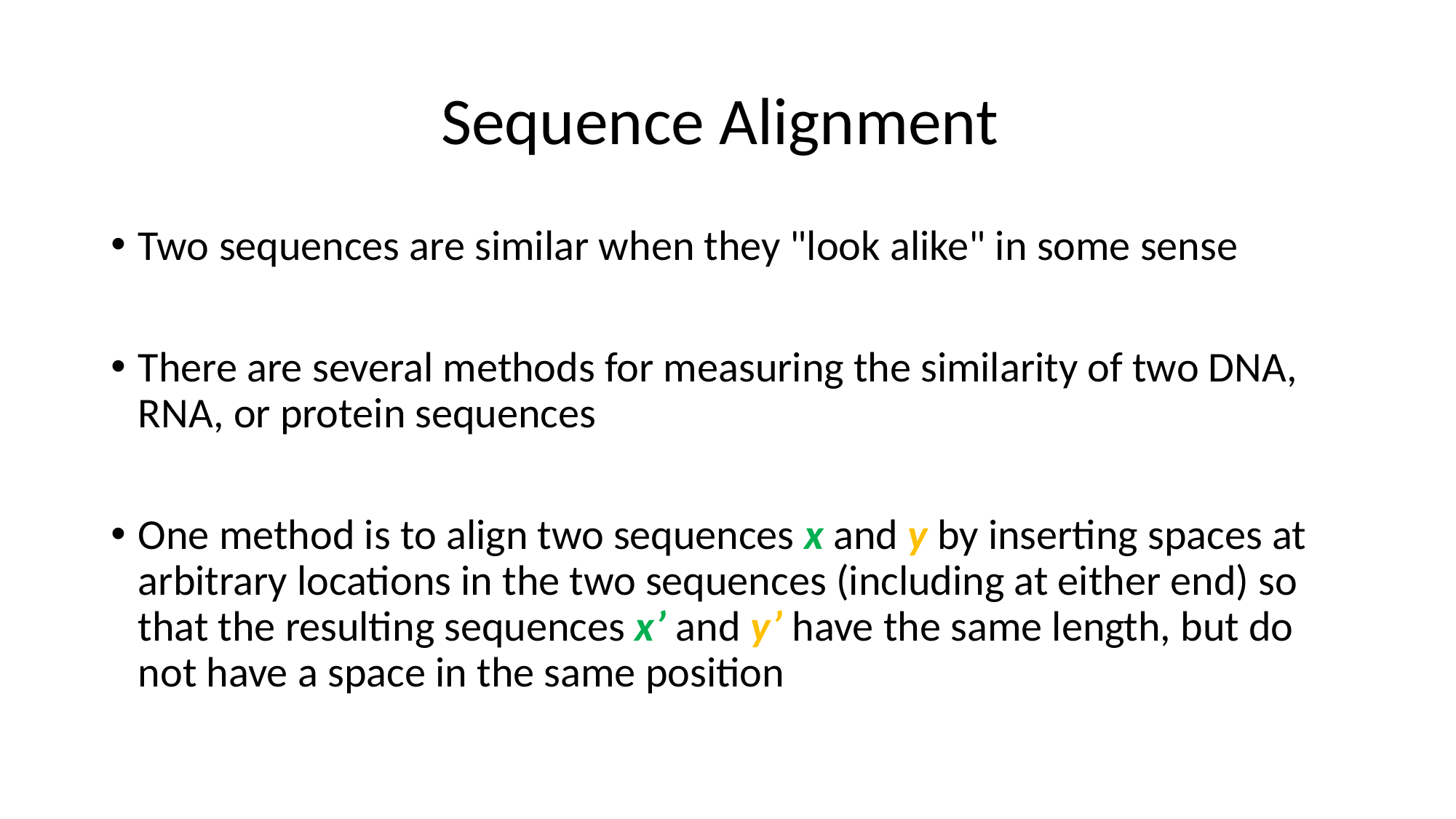

# Sequence Alignment
Two sequences are similar when they "look alike" in some sense

There are several methods for measuring the similarity of two DNA, RNA, or protein sequences

One method is to align two sequences x and y by inserting spaces at arbitrary locations in the two sequences (including at either end) so that the resulting sequences x’ and y’ have the same length, but do not have a space in the same position